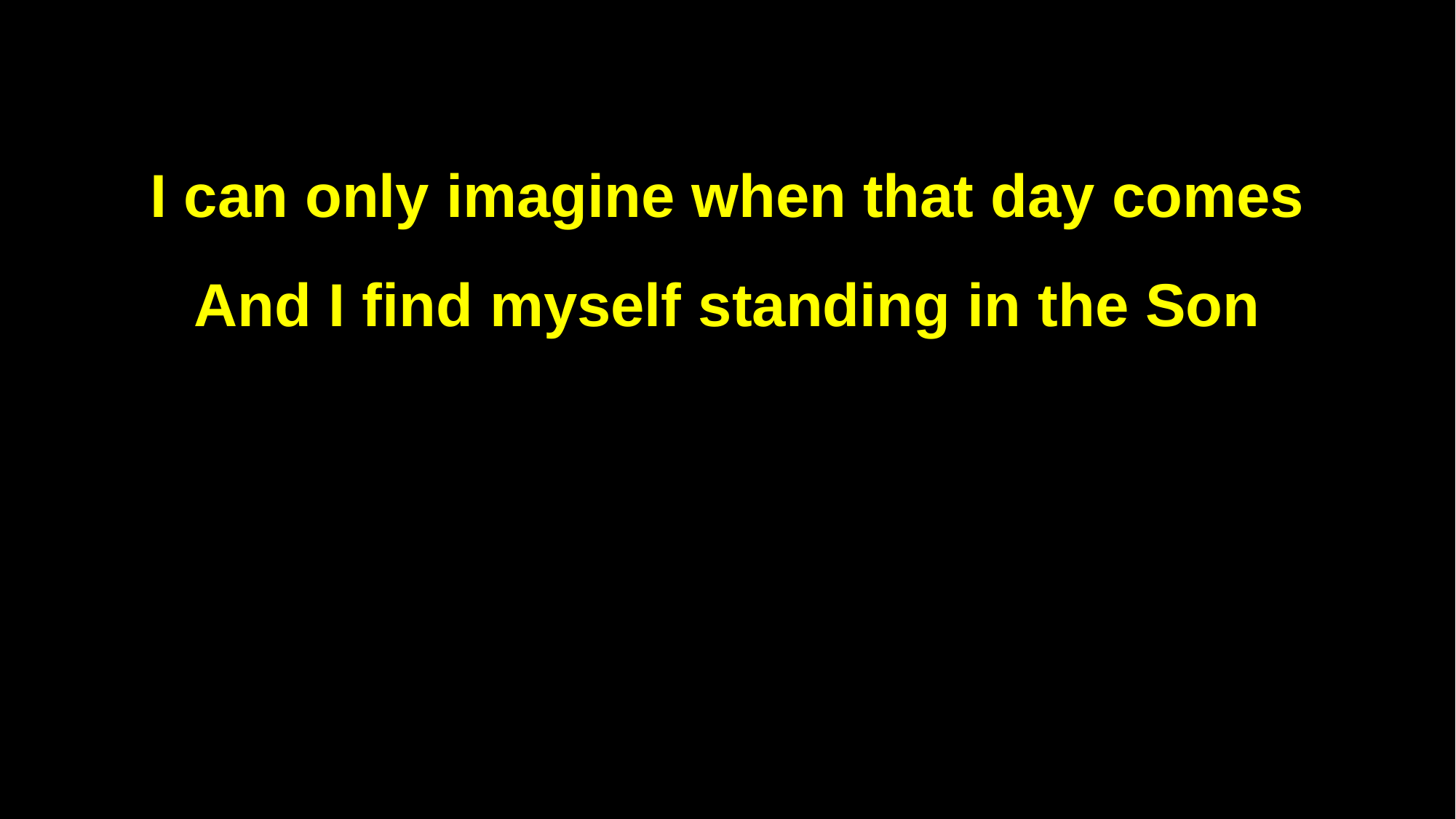

I can only imagine when that day comes
And I find myself standing in the Son